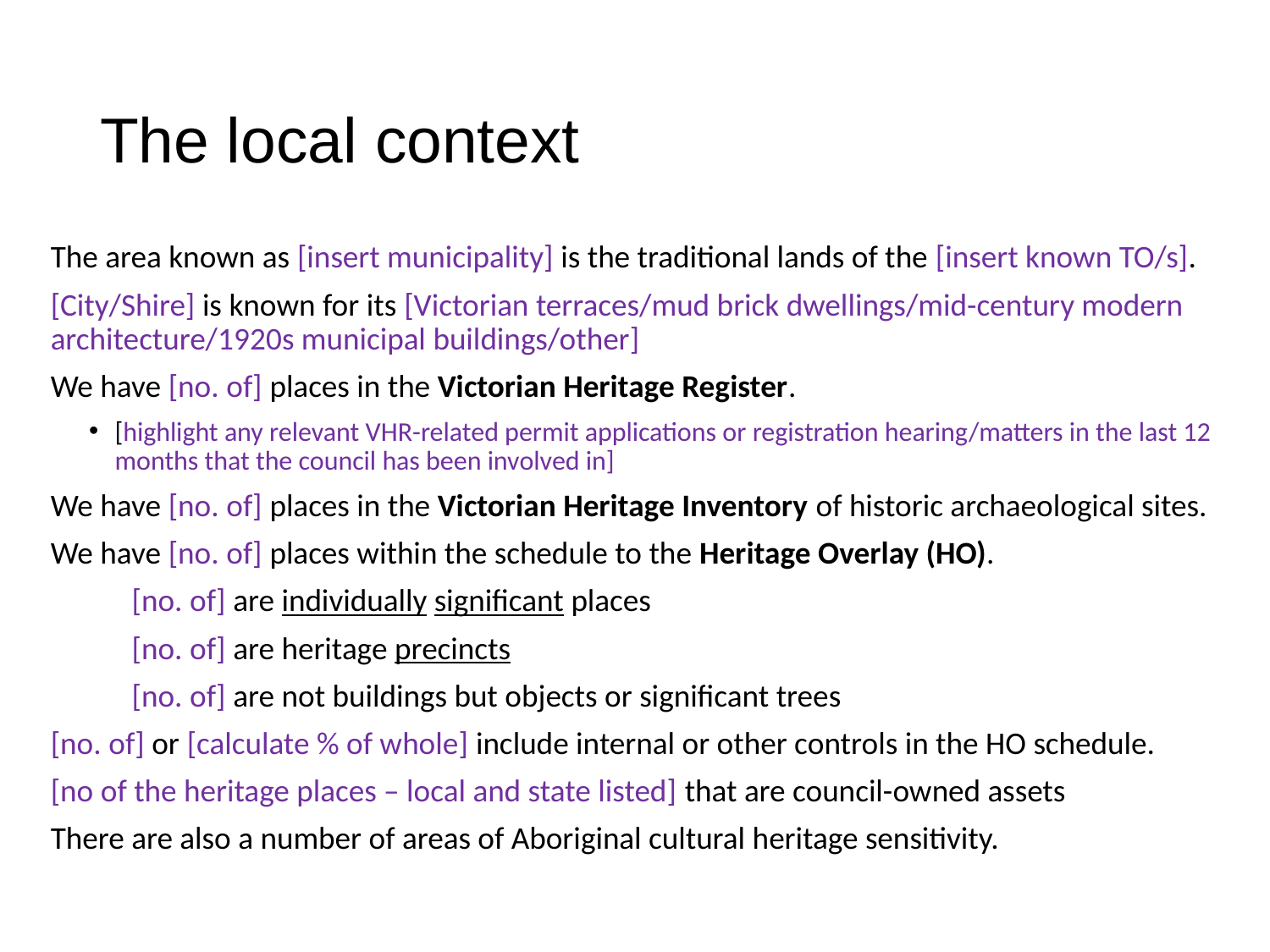

# The local context
The area known as [insert municipality] is the traditional lands of the [insert known TO/s].
[City/Shire] is known for its [Victorian terraces/mud brick dwellings/mid-century modern architecture/1920s municipal buildings/other]
We have [no. of] places in the Victorian Heritage Register.
[highlight any relevant VHR-related permit applications or registration hearing/matters in the last 12 months that the council has been involved in]
We have [no. of] places in the Victorian Heritage Inventory of historic archaeological sites.
We have [no. of] places within the schedule to the Heritage Overlay (HO).
	[no. of] are individually significant places
	[no. of] are heritage precincts
	[no. of] are not buildings but objects or significant trees
[no. of] or [calculate % of whole] include internal or other controls in the HO schedule.
[no of the heritage places – local and state listed] that are council-owned assets
There are also a number of areas of Aboriginal cultural heritage sensitivity.